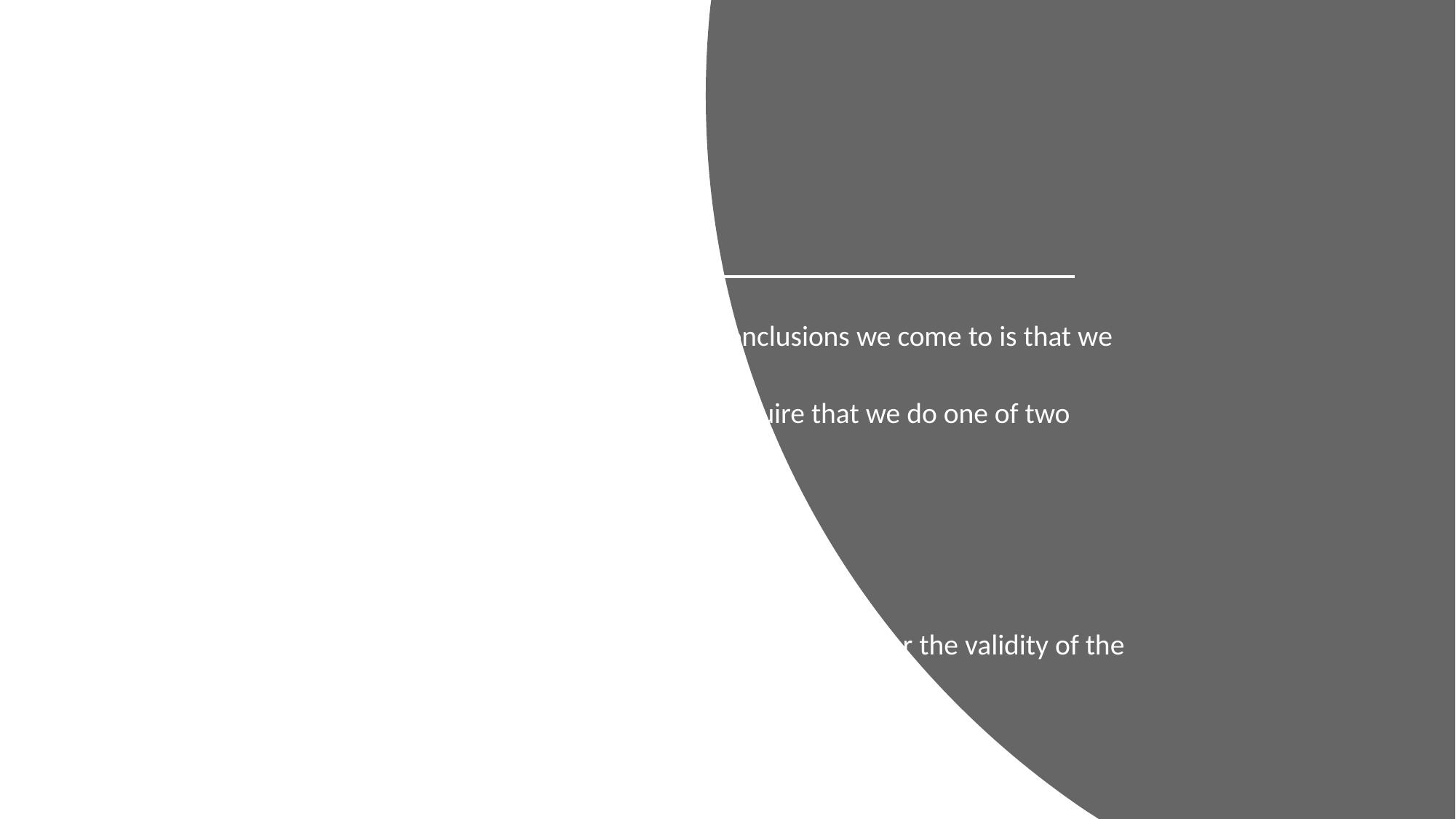

# Academic Context
When assessing the rhetorical situation, one of the conclusions we come to is that we are writing into an academic context.
Most, if not all, of the writing that we do is going to require that we do one of two things:
Take a position on a point of contestation
Fill a gap in the field of knowledge
In other words, the writing that we do is argumentative—
we take a stance and defend it or
we propose a way to fill the knowledge gap and make a case for the validity of the process by which that gap was filled.